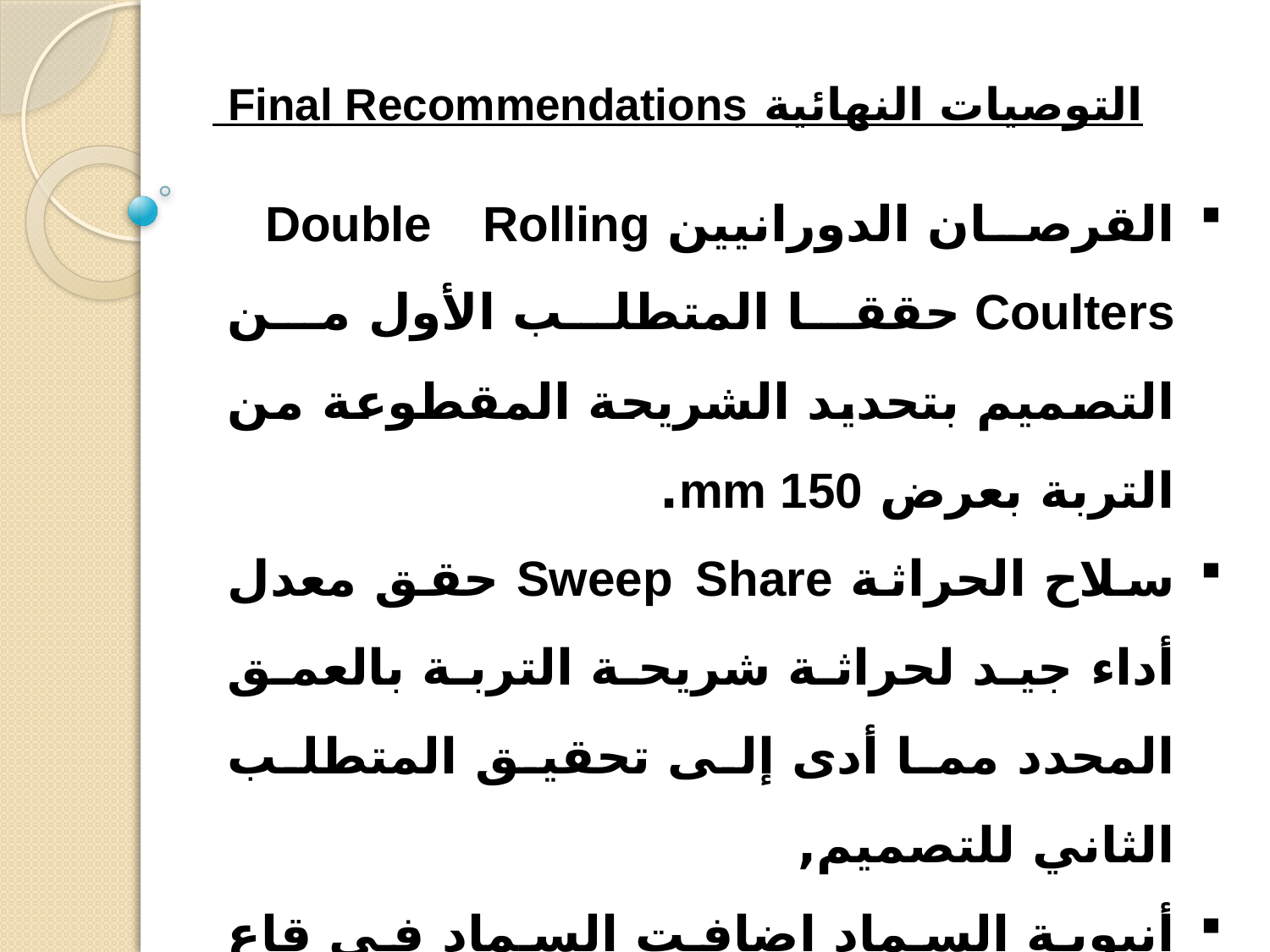

# التوصيات النهائية Final Recommendations
القرصان الدورانيين Double Rolling Coulters حققا المتطلب الأول من التصميم بتحديد الشريحة المقطوعة من التربة بعرض 150 mm.
سلاح الحراثة Sweep Share حقق معدل أداء جيد لحراثة شريحة التربة بالعمق المحدد مما أدى إلى تحقيق المتطلب الثاني للتصميم,
أنبوبة السماد اضافت السماد في قاع الشريحة المقطوعة من التربة بفاصل رأسي بين السماد والبذور وهذا حقق المتطلب الثالث للتصميم.